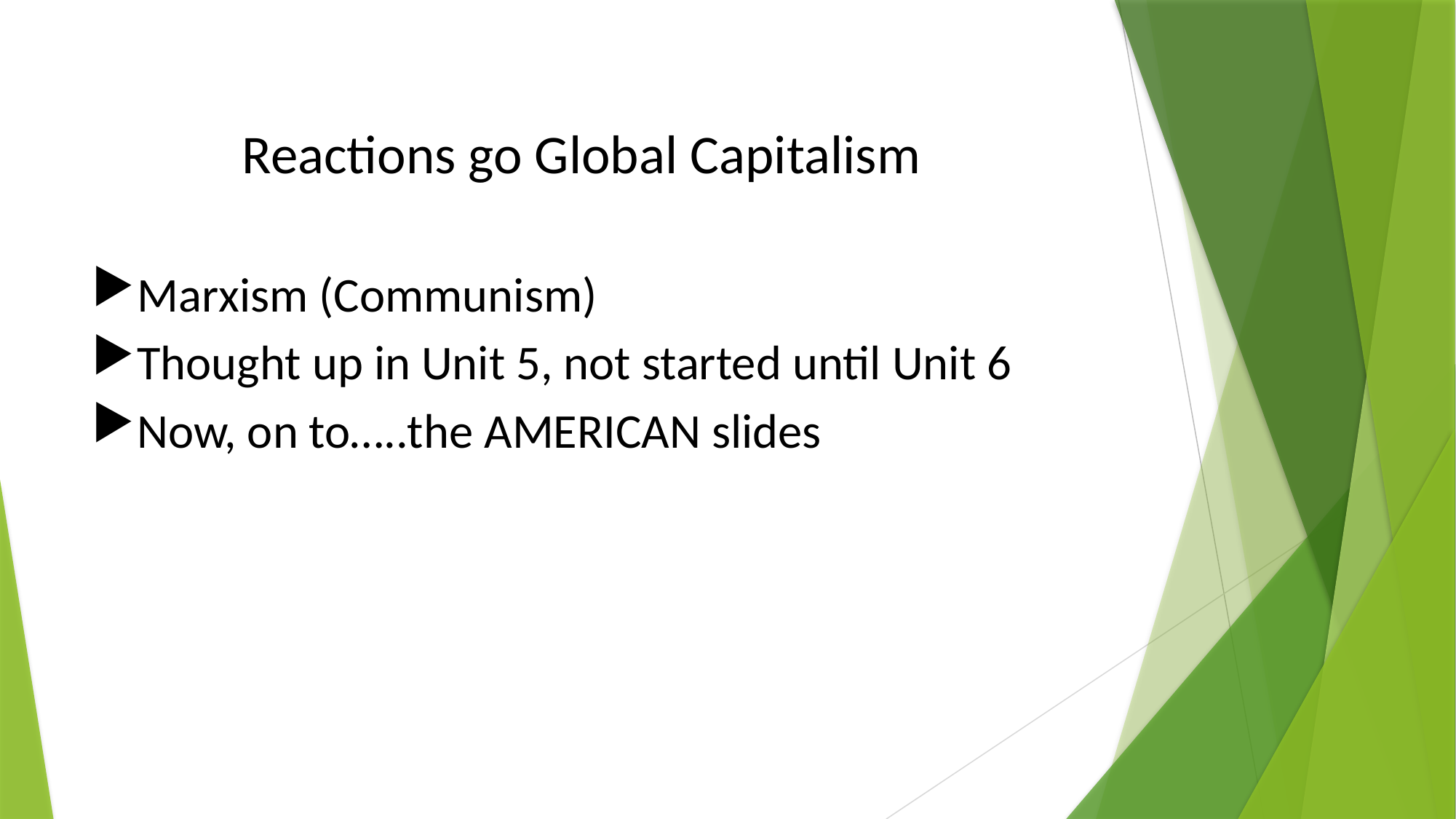

# Reactions go Global Capitalism
Marxism (Communism)
Thought up in Unit 5, not started until Unit 6
Now, on to…..the AMERICAN slides